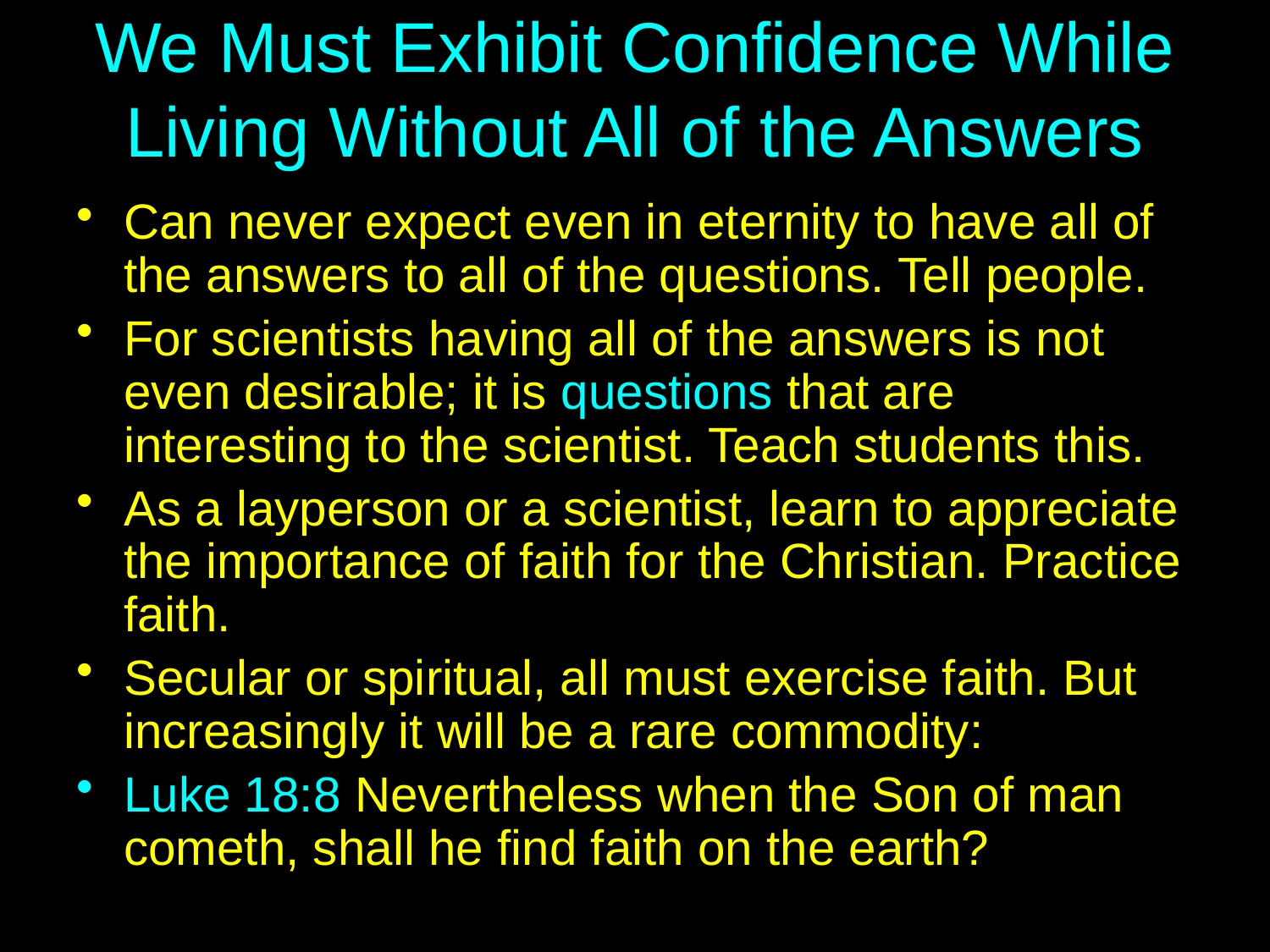

# We Must Exhibit Confidence While Living Without All of the Answers
Can never expect even in eternity to have all of the answers to all of the questions. Tell people.
For scientists having all of the answers is not even desirable; it is questions that are interesting to the scientist. Teach students this.
As a layperson or a scientist, learn to appreciate the importance of faith for the Christian. Practice faith.
Secular or spiritual, all must exercise faith. But increasingly it will be a rare commodity:
Luke 18:8 Nevertheless when the Son of man cometh, shall he find faith on the earth?